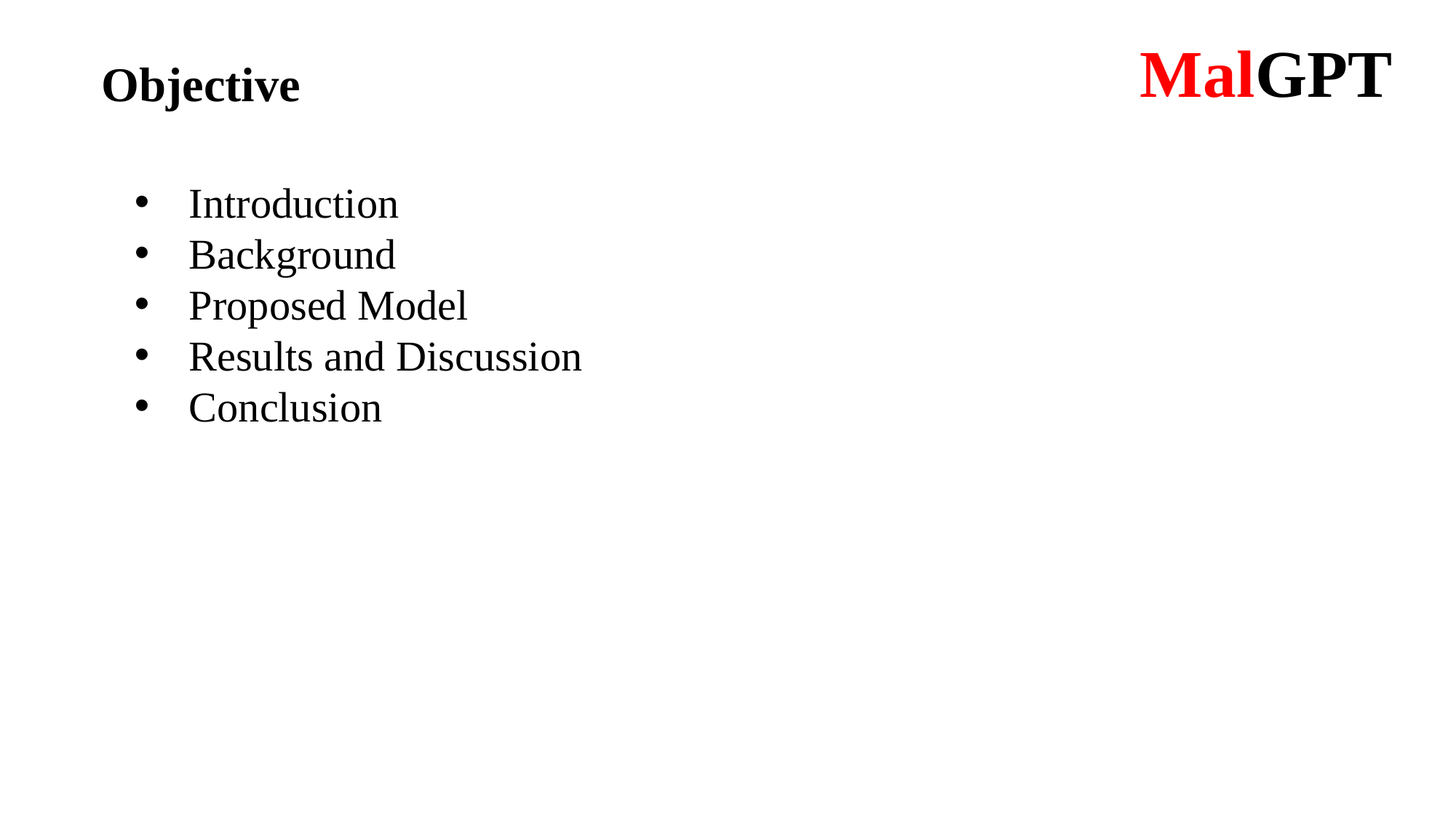

MalGPT
Objective
Introduction
Background
Proposed Model
Results and Discussion
Conclusion